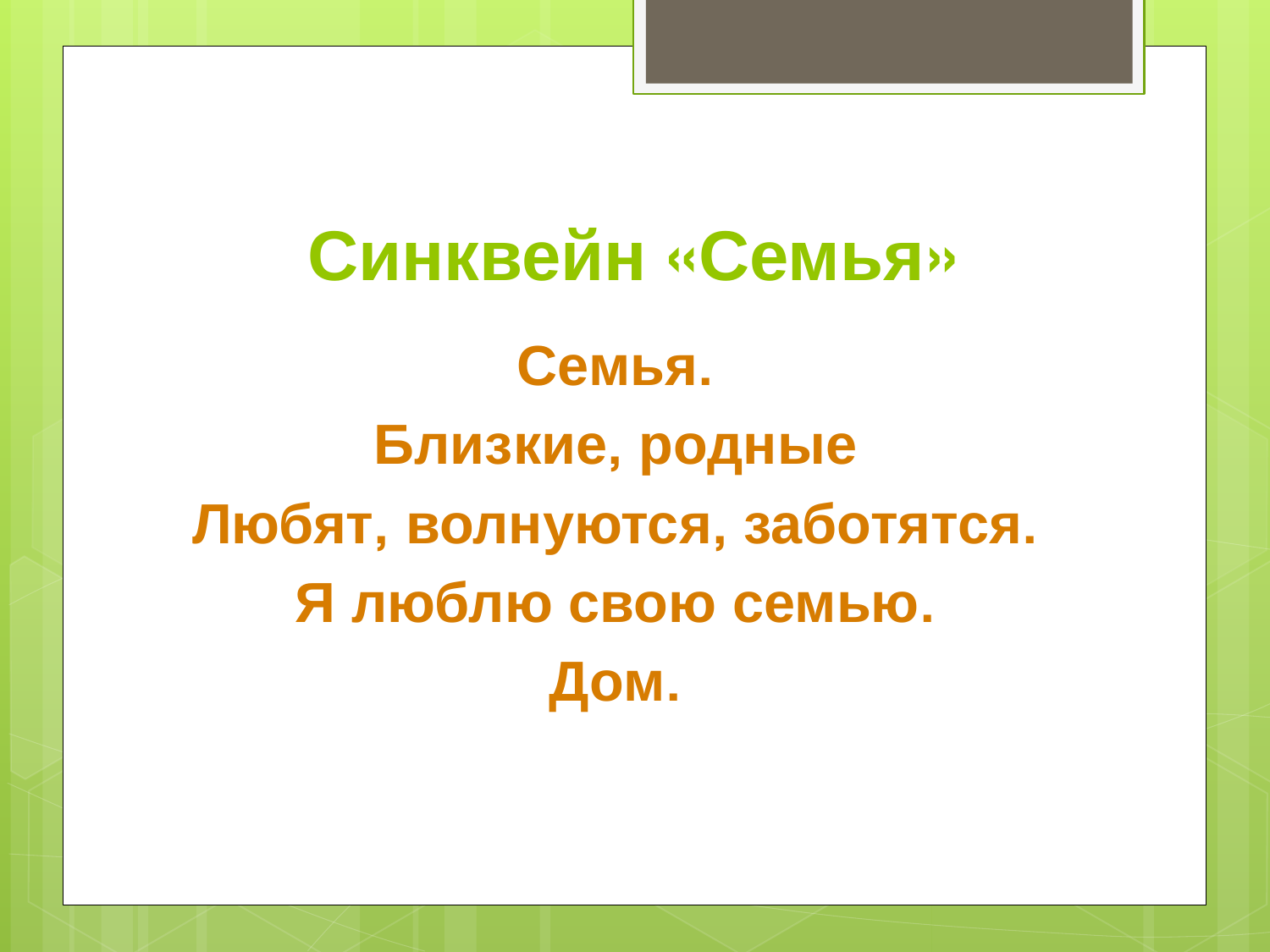

# Синквейн «Семья»
Семья.
Близкие, родные
Любят, волнуются, заботятся.
Я люблю свою семью.
Дом.